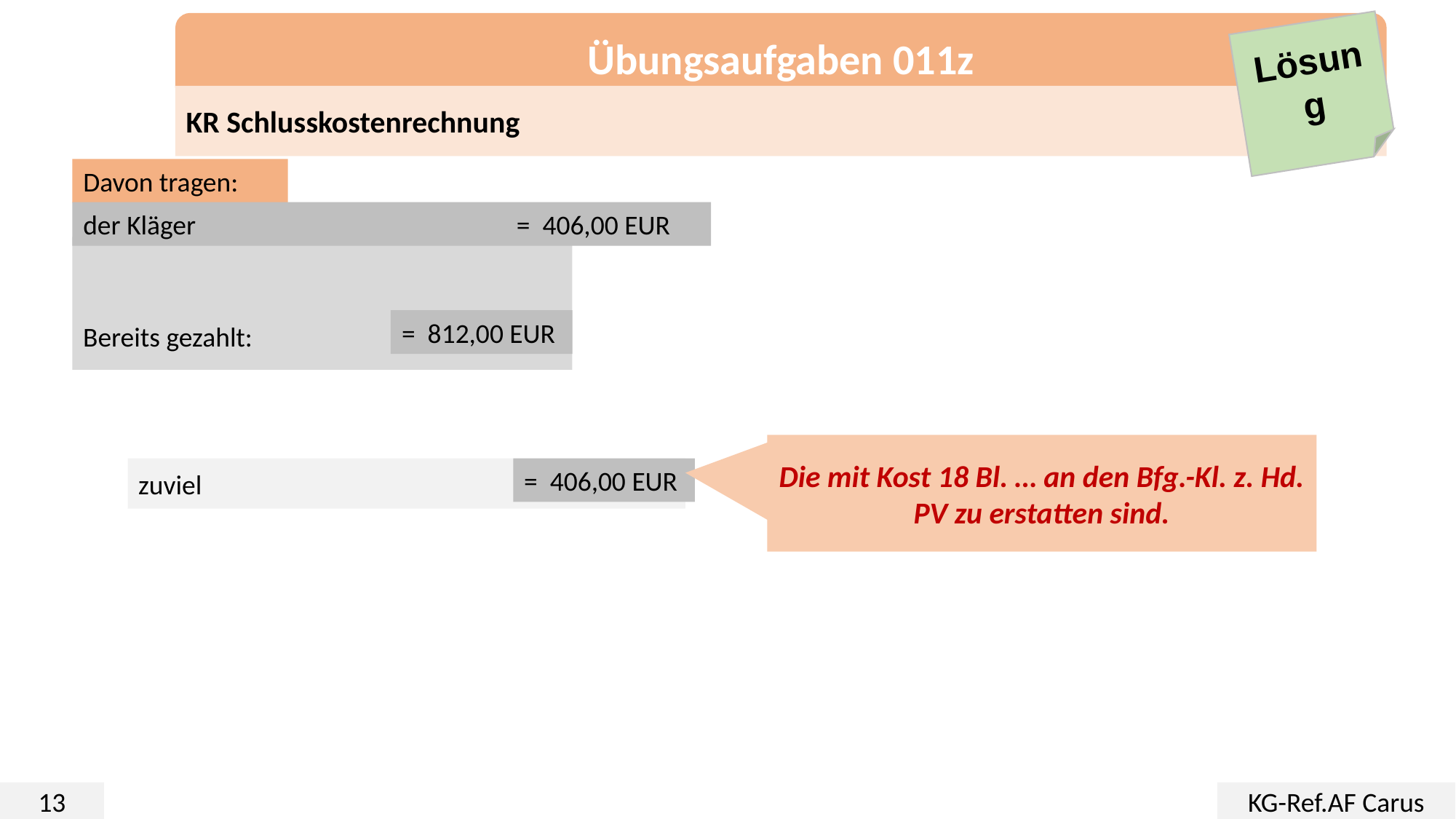

Übungsaufgaben 011z
Lösung
KR Schlusskostenrechnung
Davon tragen:
der Kläger                                                    =  406,00 EUR

Bereits gezahlt:
=  812,00 EUR
Die mit Kost 18 Bl. … an den Bfg.-Kl. z. Hd. PV zu erstatten sind.

=  406,00 EUR
zuviel
13
KG-Ref.AF Carus